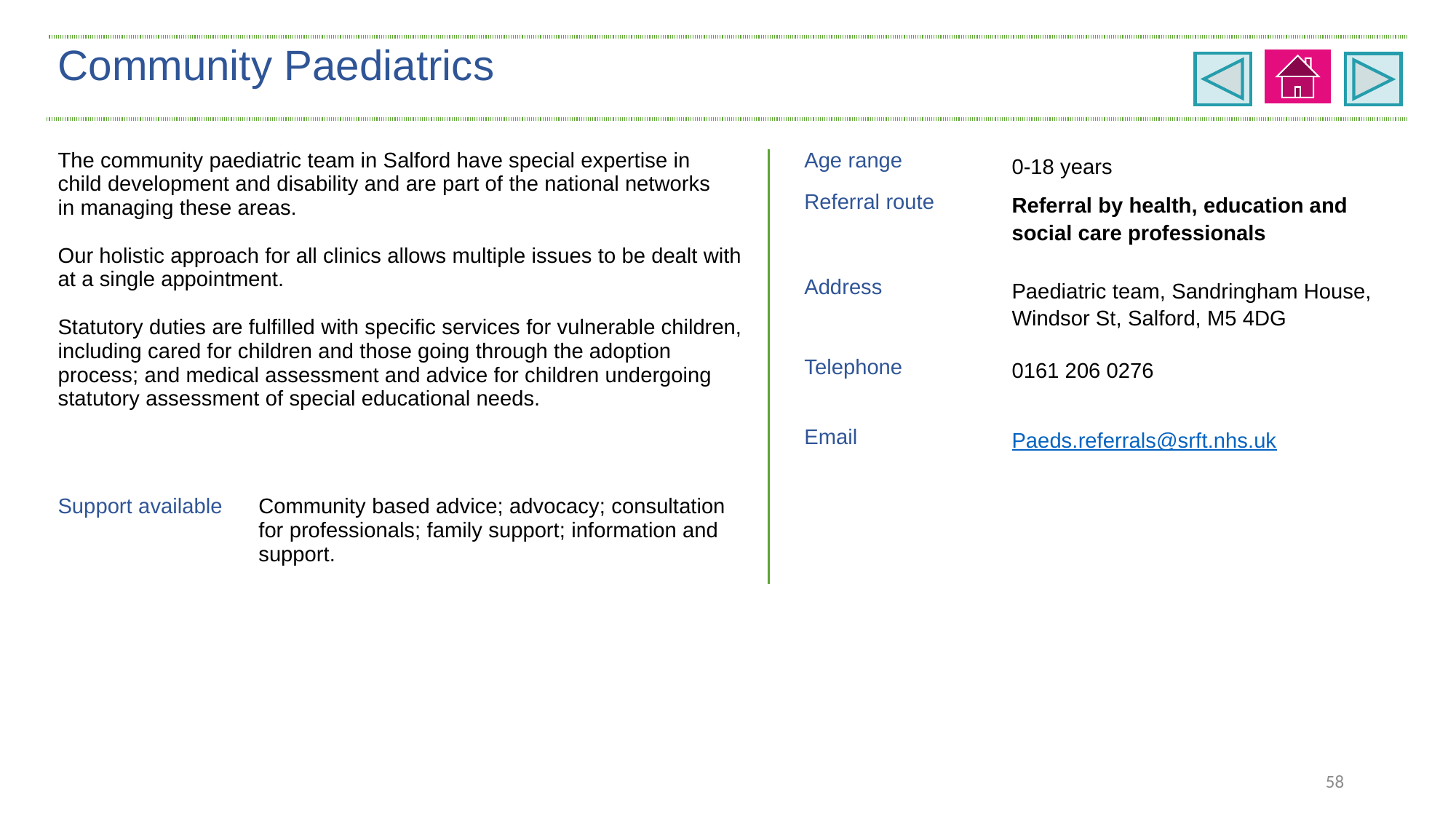

| Community Paediatrics |  |  |  |
| --- | --- | --- | --- |
| The community paediatric team in Salford have special expertise in child development and disability and are part of the national networks in managing these areas. Our holistic approach for all clinics allows multiple issues to be dealt with at a single appointment. Statutory duties are fulfilled with specific services for vulnerable children, including cared for children and those going through the adoption process; and medical assessment and advice for children undergoing statutory assessment of special educational needs. |  | Age range | 0-18 years |
|  |  | Referral route | Referral by health, education and social care professionals |
|  |  | Address | Paediatric team, Sandringham House, Windsor St, Salford, M5 4DG |
|  |  | Telephone | 0161 206 0276 |
|  |  | Email | Paeds.referrals@srft.nhs.uk |
| Support available | Community based advice; advocacy; consultation for professionals; family support; information and support. |  |  |

58